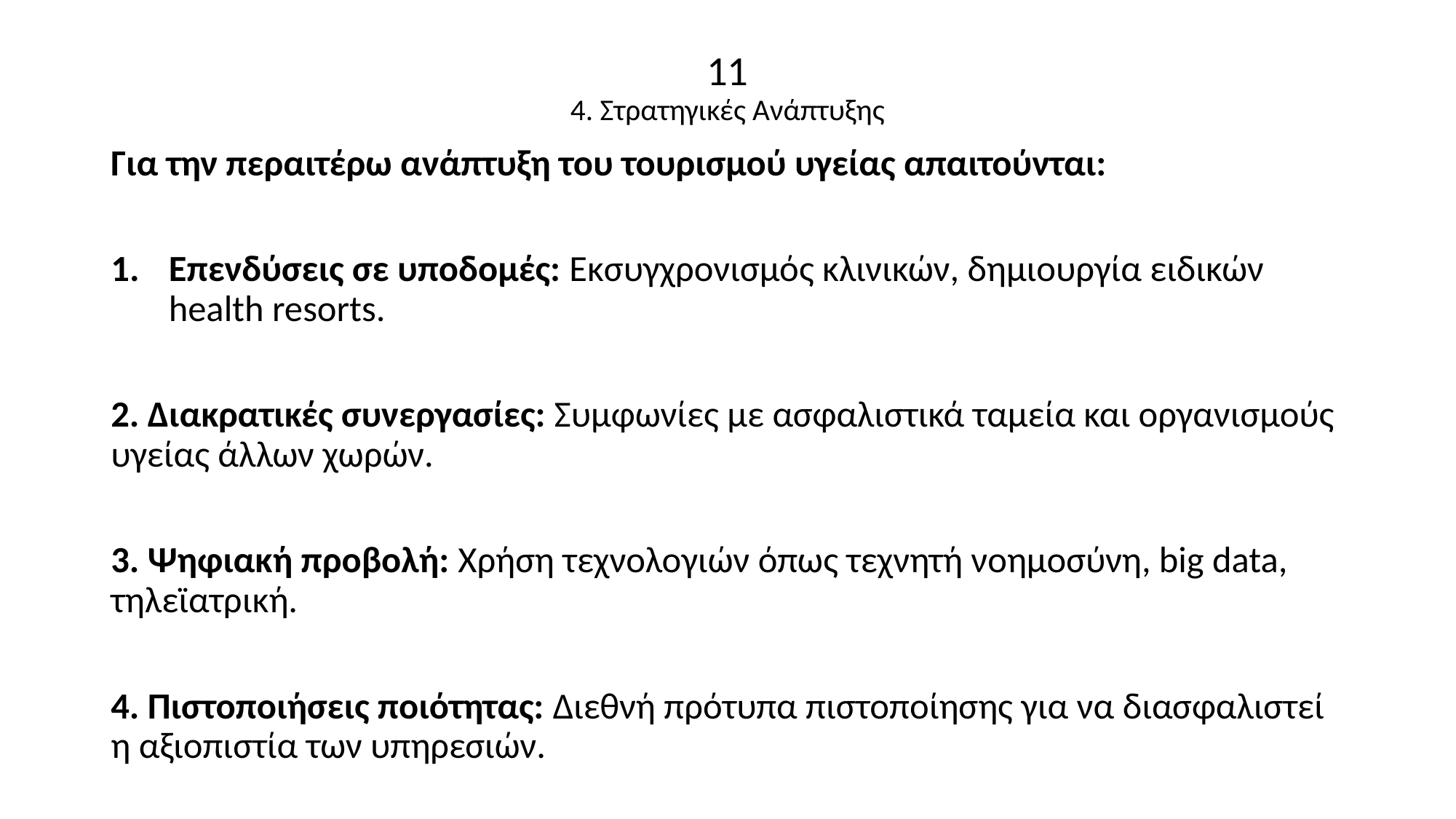

# 11 4. Στρατηγικές Ανάπτυξης
Για την περαιτέρω ανάπτυξη του τουρισμού υγείας απαιτούνται:

Επενδύσεις σε υποδομές: Εκσυγχρονισμός κλινικών, δημιουργία ειδικών health resorts.

2. Διακρατικές συνεργασίες: Συμφωνίες με ασφαλιστικά ταμεία και οργανισμούς υγείας άλλων χωρών.

3. Ψηφιακή προβολή: Χρήση τεχνολογιών όπως τεχνητή νοημοσύνη, big data, τηλεϊατρική.

4. Πιστοποιήσεις ποιότητας: Διεθνή πρότυπα πιστοποίησης για να διασφαλιστεί η αξιοπιστία των υπηρεσιών.